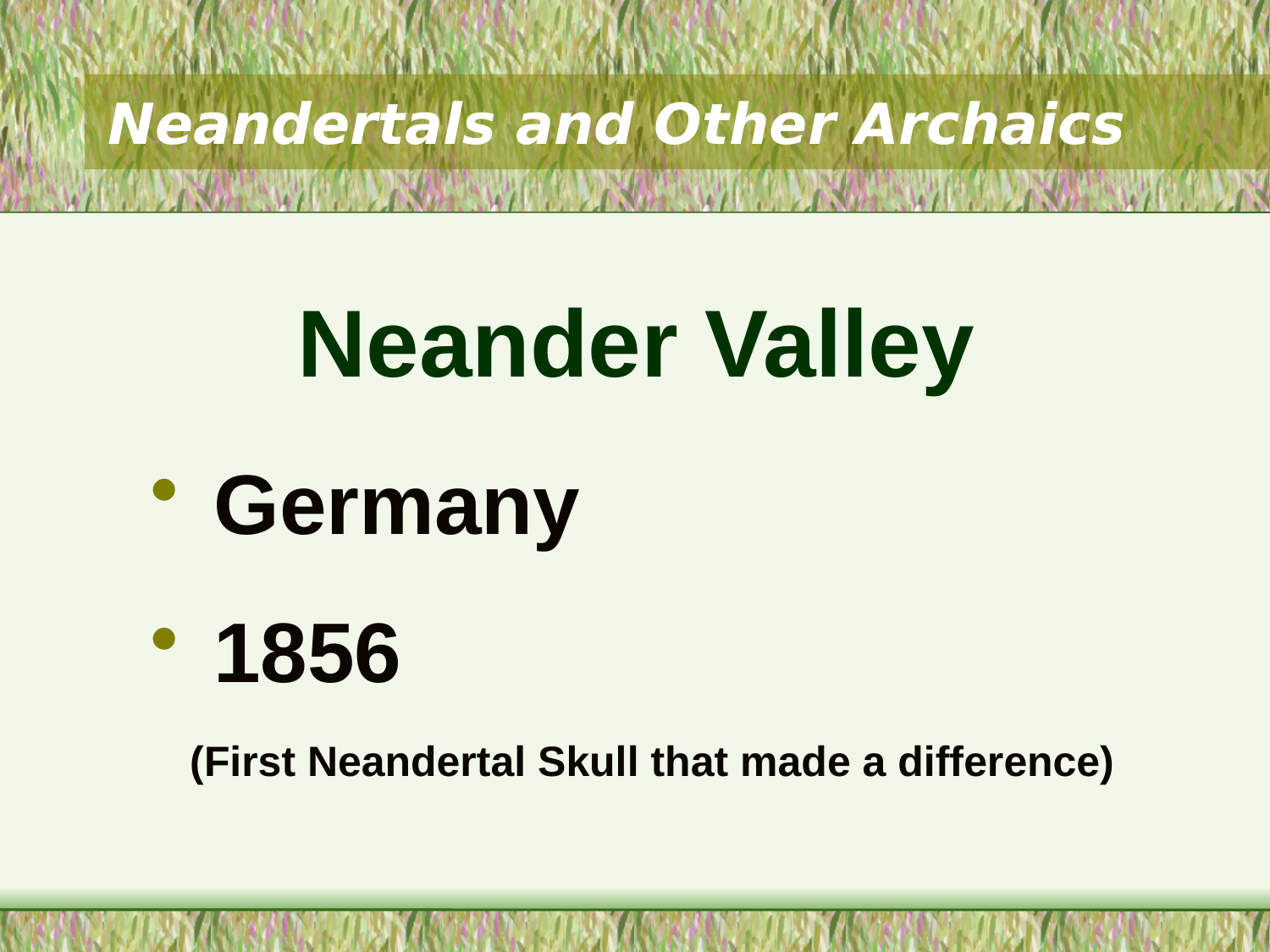

# Neandertals and Other Archaics
Neander Valley
Germany
1856
 (First Neandertal Skull that made a difference)